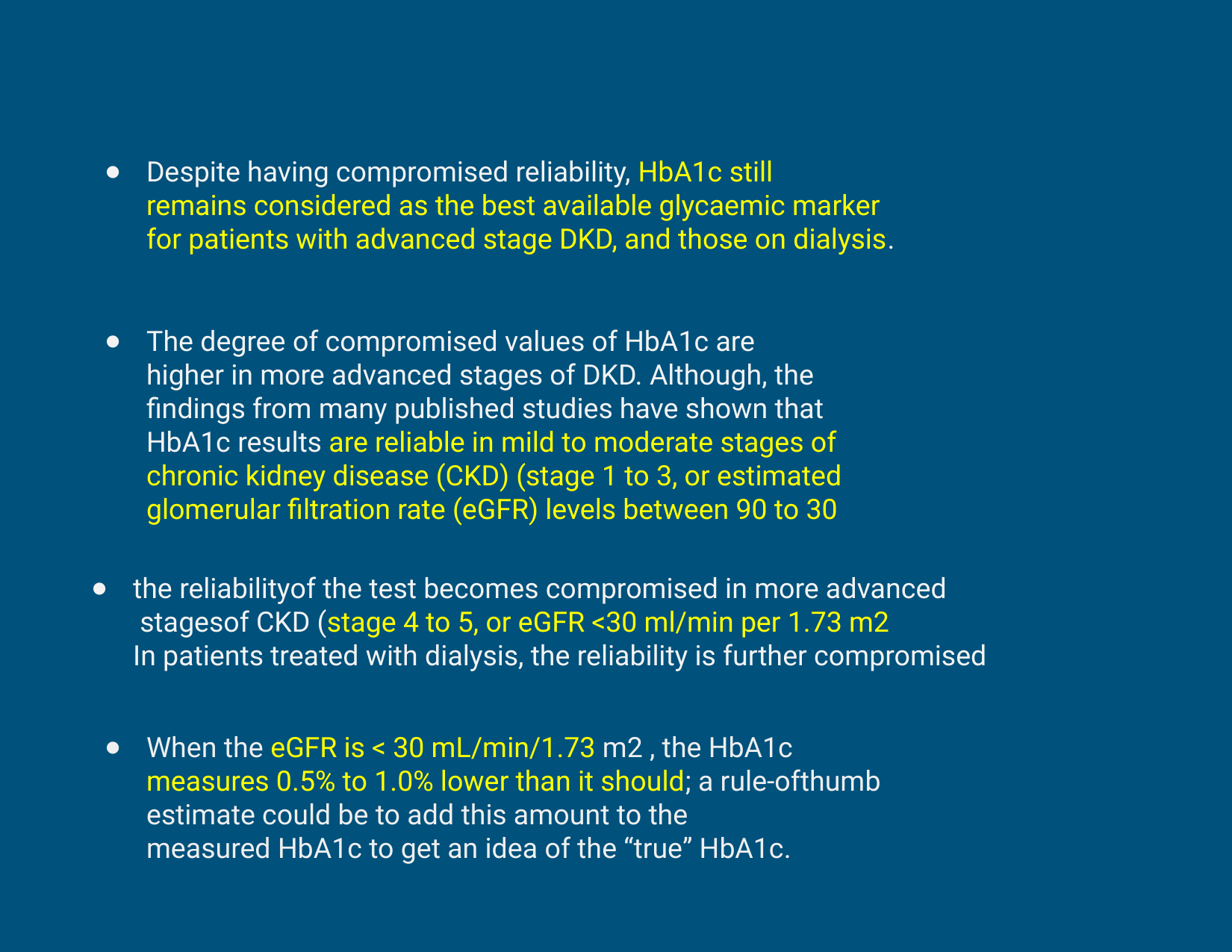

Despite having compromised reliability, HbA1c still
remains considered as the best available glycaemic marker
for patients with advanced stage DKD, and those on dialysis.
The degree of compromised values of HbA1c are
higher in more advanced stages of DKD. Although, the
findings from many published studies have shown that
HbA1c results are reliable in mild to moderate stages of
chronic kidney disease (CKD) (stage 1 to 3, or estimated
glomerular filtration rate (eGFR) levels between 90 to 30

the reliabilityof the test becomes compromised in more advanced
 stagesof CKD (stage 4 to 5, or eGFR <30 ml/min per 1.73 m2
In patients treated with dialysis, the reliability is further compromised

When the eGFR is < 30 mL/min/1.73 m2 , the HbA1c
measures 0.5% to 1.0% lower than it should; a rule-ofthumb
estimate could be to add this amount to the
measured HbA1c to get an idea of the “true” HbA1c.